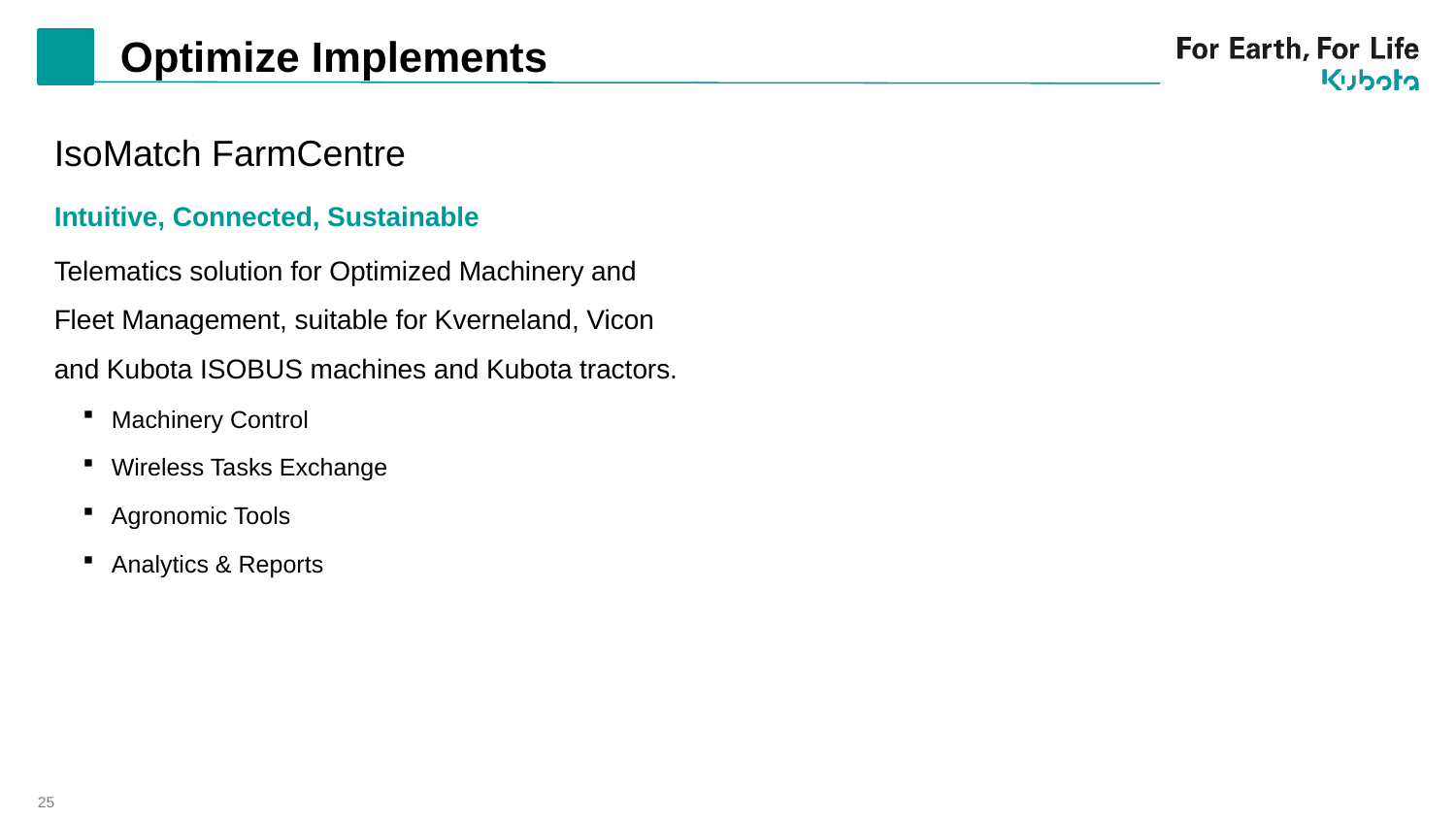

# Optimize Implements
IsoMatch FarmCentre
Intuitive, Connected, Sustainable
Telematics solution for Optimized Machinery and Fleet Management, suitable for Kverneland, Vicon and Kubota ISOBUS machines and Kubota tractors.
Machinery Control
Wireless Tasks Exchange
Agronomic Tools
Analytics & Reports